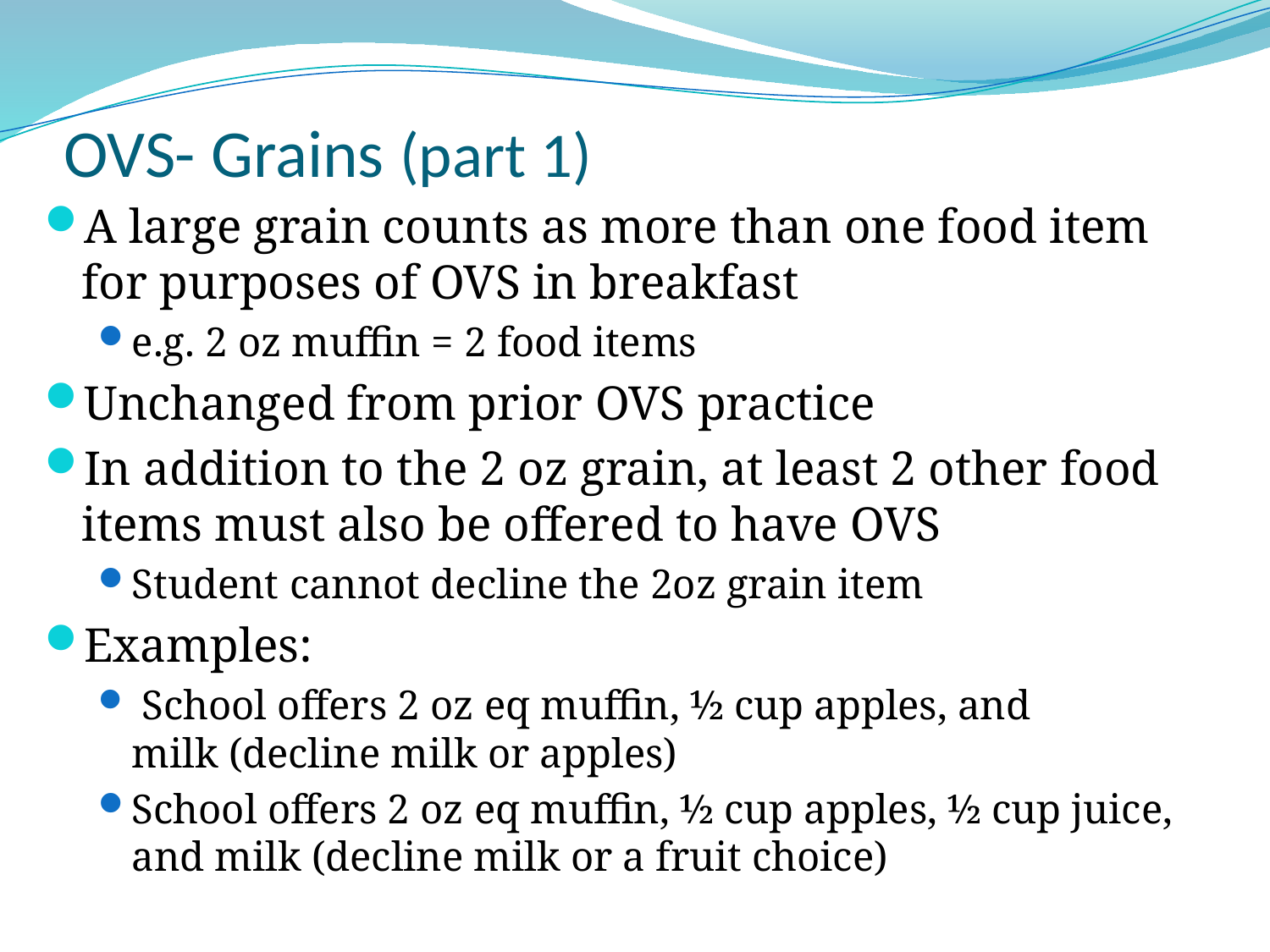

# OVS- Grains (part 1)
A large grain counts as more than one food item for purposes of OVS in breakfast
e.g. 2 oz muffin = 2 food items
Unchanged from prior OVS practice
In addition to the 2 oz grain, at least 2 other food items must also be offered to have OVS
Student cannot decline the 2oz grain item
Examples:
 School offers 2 oz eq muffin, ½ cup apples, and milk (decline milk or apples)
School offers 2 oz eq muffin, ½ cup apples, ½ cup juice, and milk (decline milk or a fruit choice)